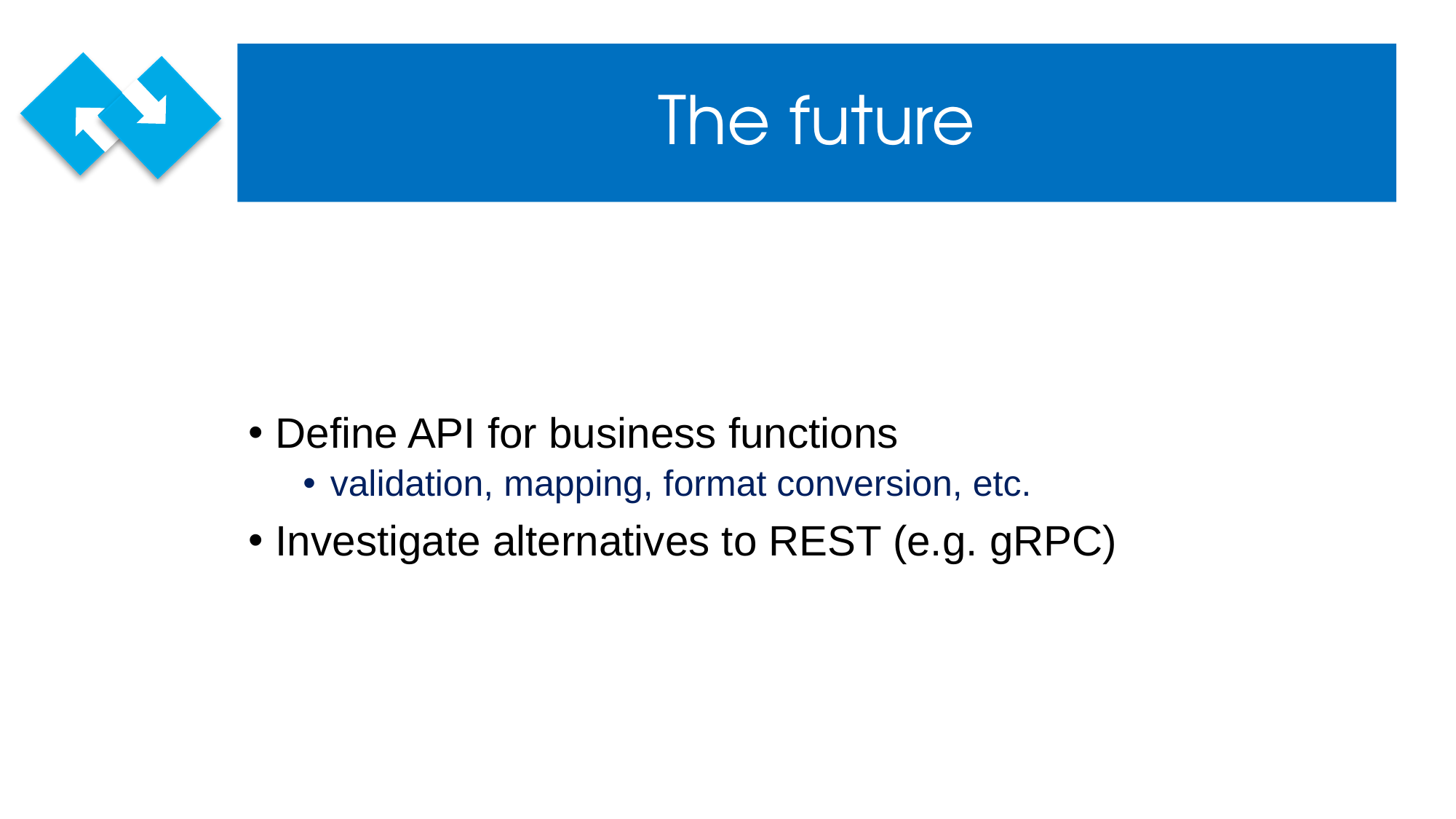

# The future

Define API for business functions
validation, mapping, format conversion, etc.
Investigate alternatives to REST (e.g. gRPC)